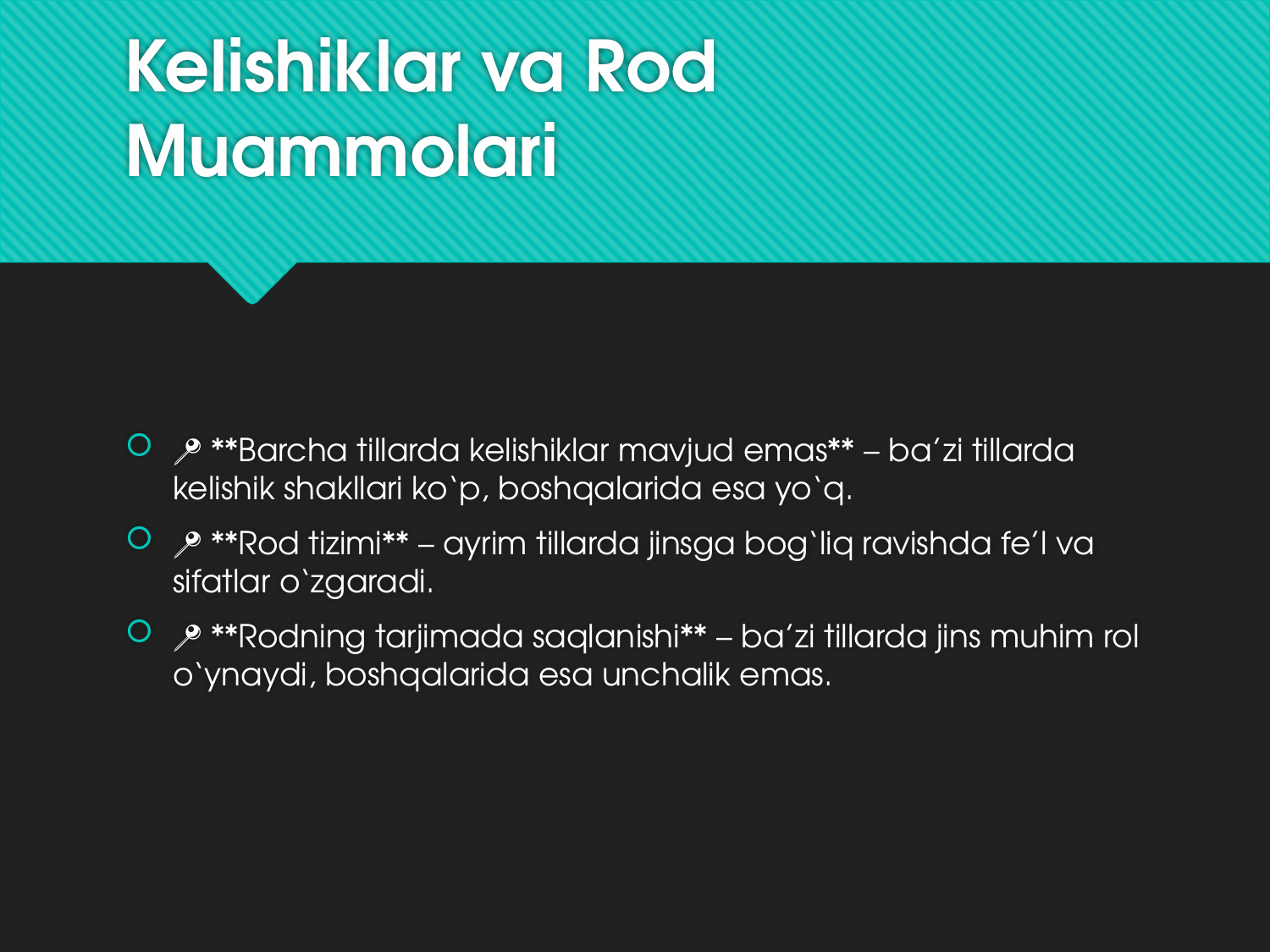

# Kelishiklar va Rod Muammolari
📍 **Barcha tillarda kelishiklar mavjud emas** – ba’zi tillarda kelishik shakllari ko‘p, boshqalarida esa yo‘q.
📍 **Rod tizimi** – ayrim tillarda jinsga bog‘liq ravishda fe’l va sifatlar o‘zgaradi.
📍 **Rodning tarjimada saqlanishi** – ba’zi tillarda jins muhim rol o‘ynaydi, boshqalarida esa unchalik emas.